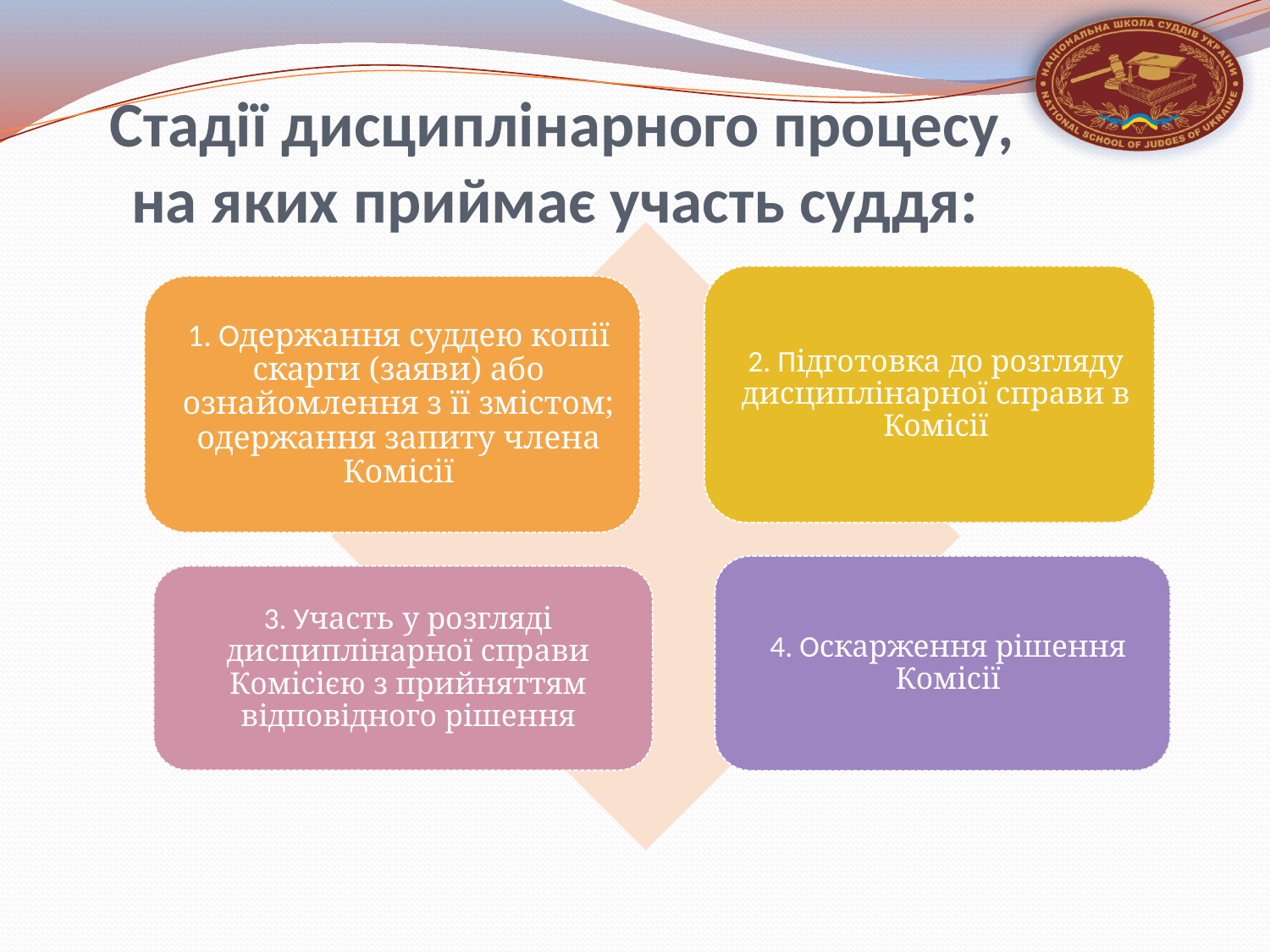

# Стадії дисциплінарного процесу, на яких приймає участь суддя:
1. Одержання суддею копії скарги (заяви) або ознайомлення з її змістом; одержання запиту члена Комісії
2. Підготовка до розгляду дисциплінарної справи в Комісії
3. Участь у розгляді дисциплінарної справи Комісією з прийняттям відповідного рішення
4. Оскарження рішення Комісії